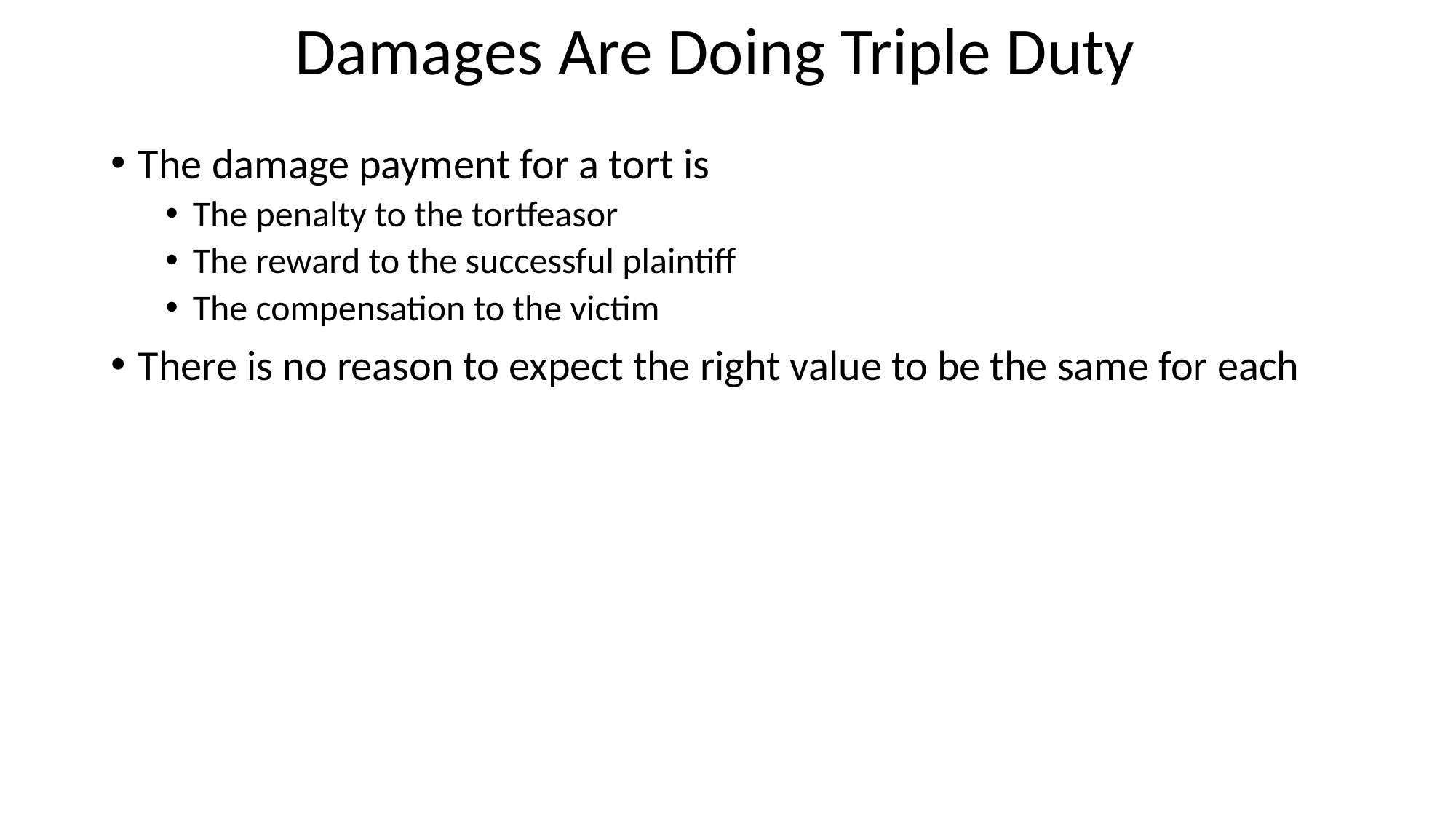

# Damages Are Doing Triple Duty
The damage payment for a tort is
The penalty to the tortfeasor
The reward to the successful plaintiff
The compensation to the victim
There is no reason to expect the right value to be the same for each